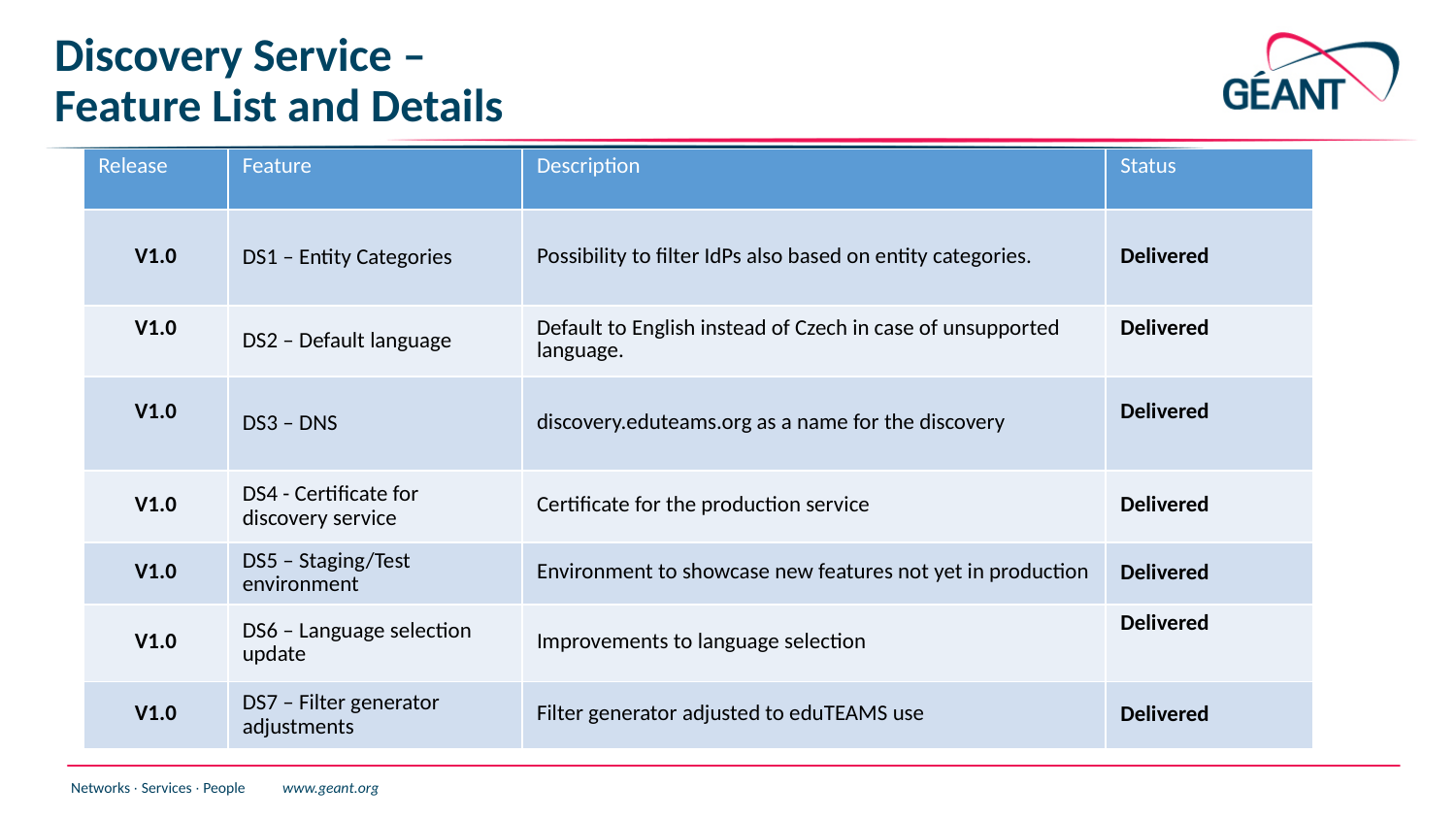

# Discovery Service – Feature List and Details
| Release | Feature | Description | Status |
| --- | --- | --- | --- |
| V1.0 | DS1 – Entity Categories | Possibility to filter IdPs also based on entity categories. | Delivered |
| V1.0 | DS2 – Default language | Default to English instead of Czech in case of unsupported language. | Delivered |
| V1.0 | DS3 – DNS | discovery.eduteams.org as a name for the discovery | Delivered |
| V1.0 | DS4 - Certificate for discovery service | Certificate for the production service | Delivered |
| V1.0 | DS5 – Staging/Test environment | Environment to showcase new features not yet in production | Delivered |
| V1.0 | DS6 – Language selection update | Improvements to language selection | Delivered |
| V1.0 | DS7 – Filter generator adjustments | Filter generator adjusted to eduTEAMS use | Delivered |